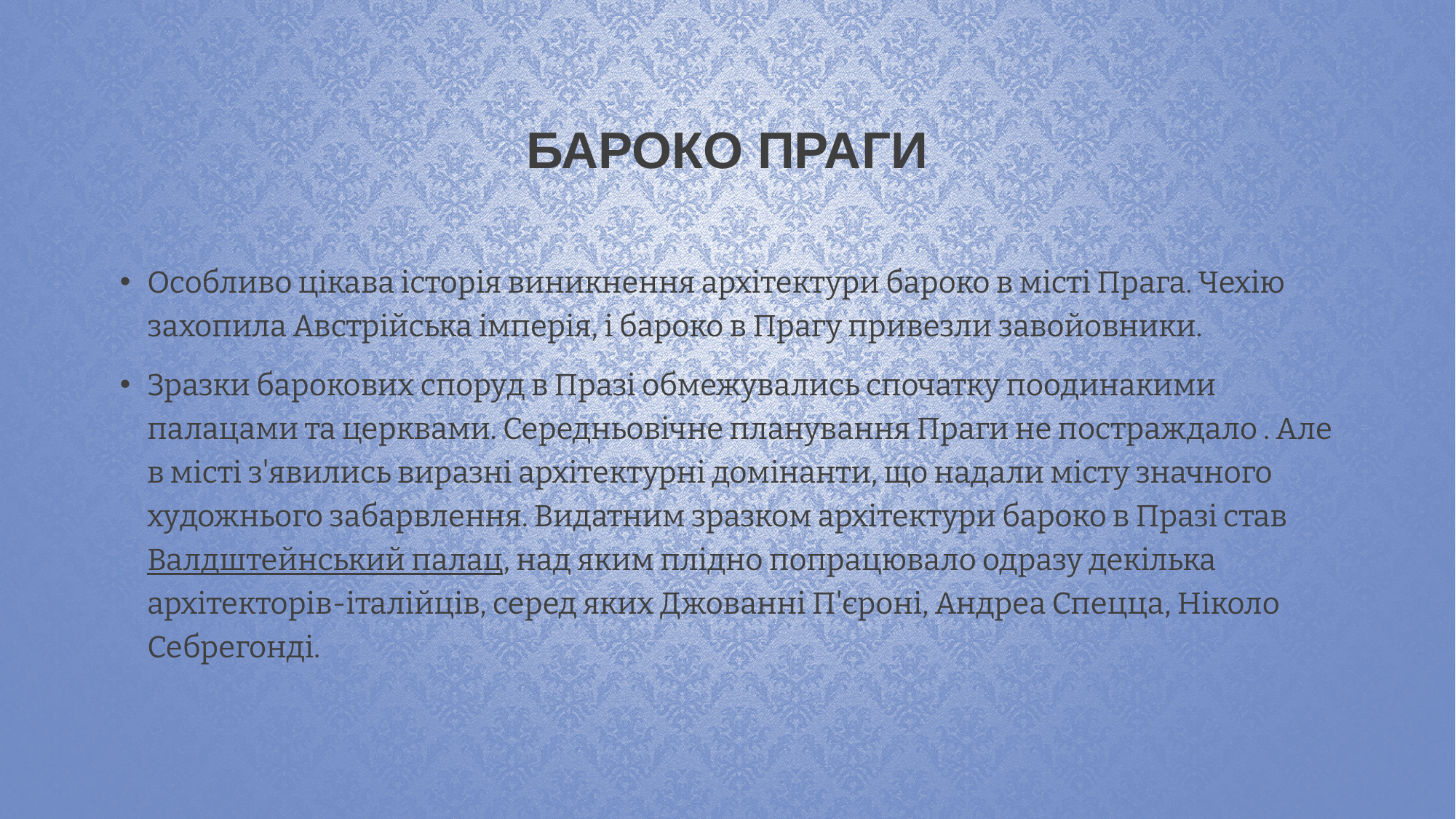

# Бароко Праги
Особливо цікава історія виникнення архітектури бароко в місті Прага. Чехію захопила Австрійська імперія, і бароко в Прагу привезли завойовники.
Зразки барокових споруд в Празі обмежувались спочатку поодинакими палацами та церквами. Середньовічне планування Праги не постраждало . Але в місті з'явились виразні архітектурні домінанти, що надали місту значного художнього забарвлення. Видатним зразком архітектури бароко в Празі став Валдштейнський палац, над яким плідно попрацювало одразу декілька архітекторів-італійців, серед яких Джованні П'єроні, Андреа Спецца, Ніколо Себрегонді.